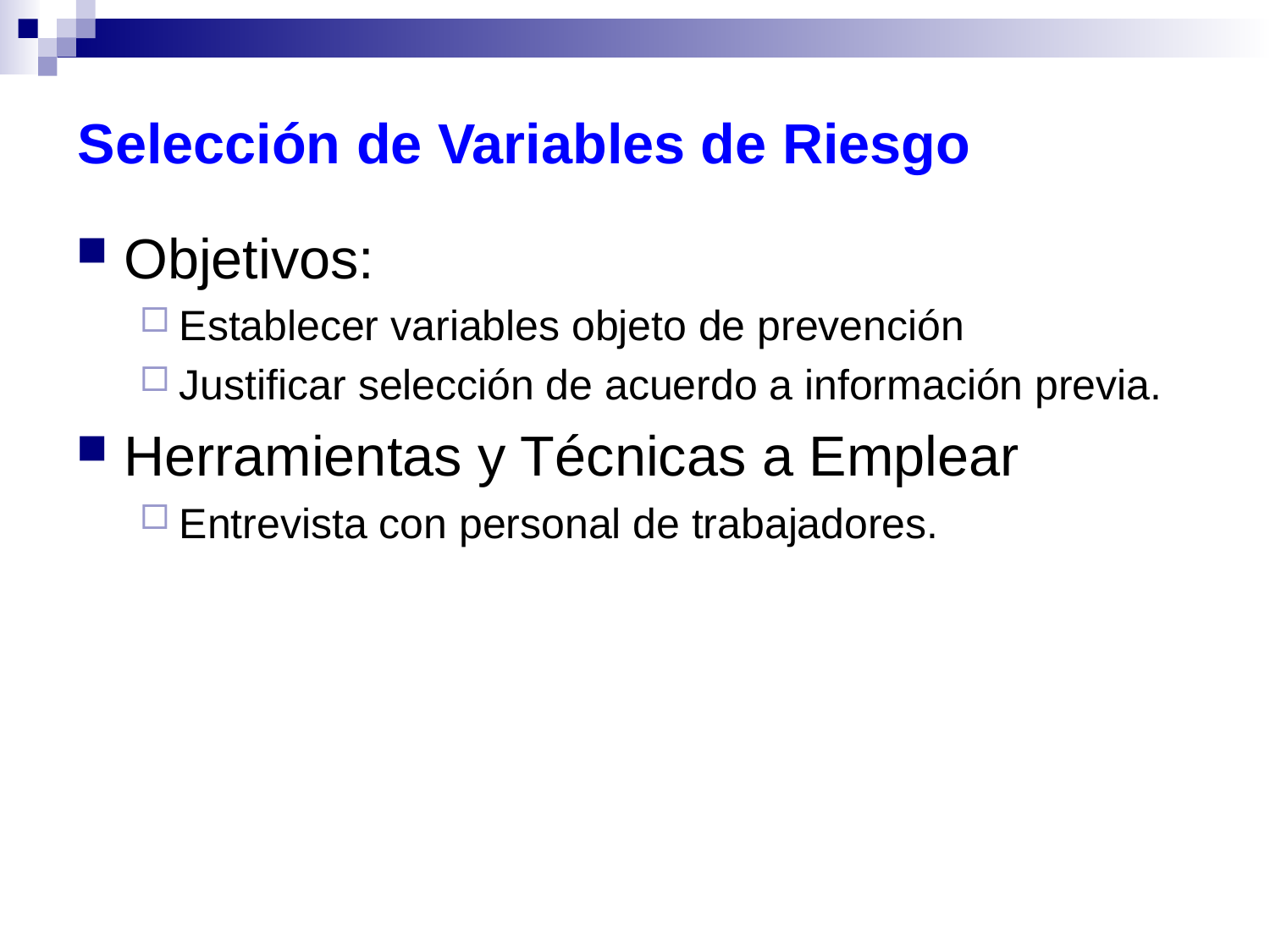

# Selección de Variables de Riesgo
Objetivos:
Establecer variables objeto de prevención
Justificar selección de acuerdo a información previa.
Herramientas y Técnicas a Emplear
Entrevista con personal de trabajadores.